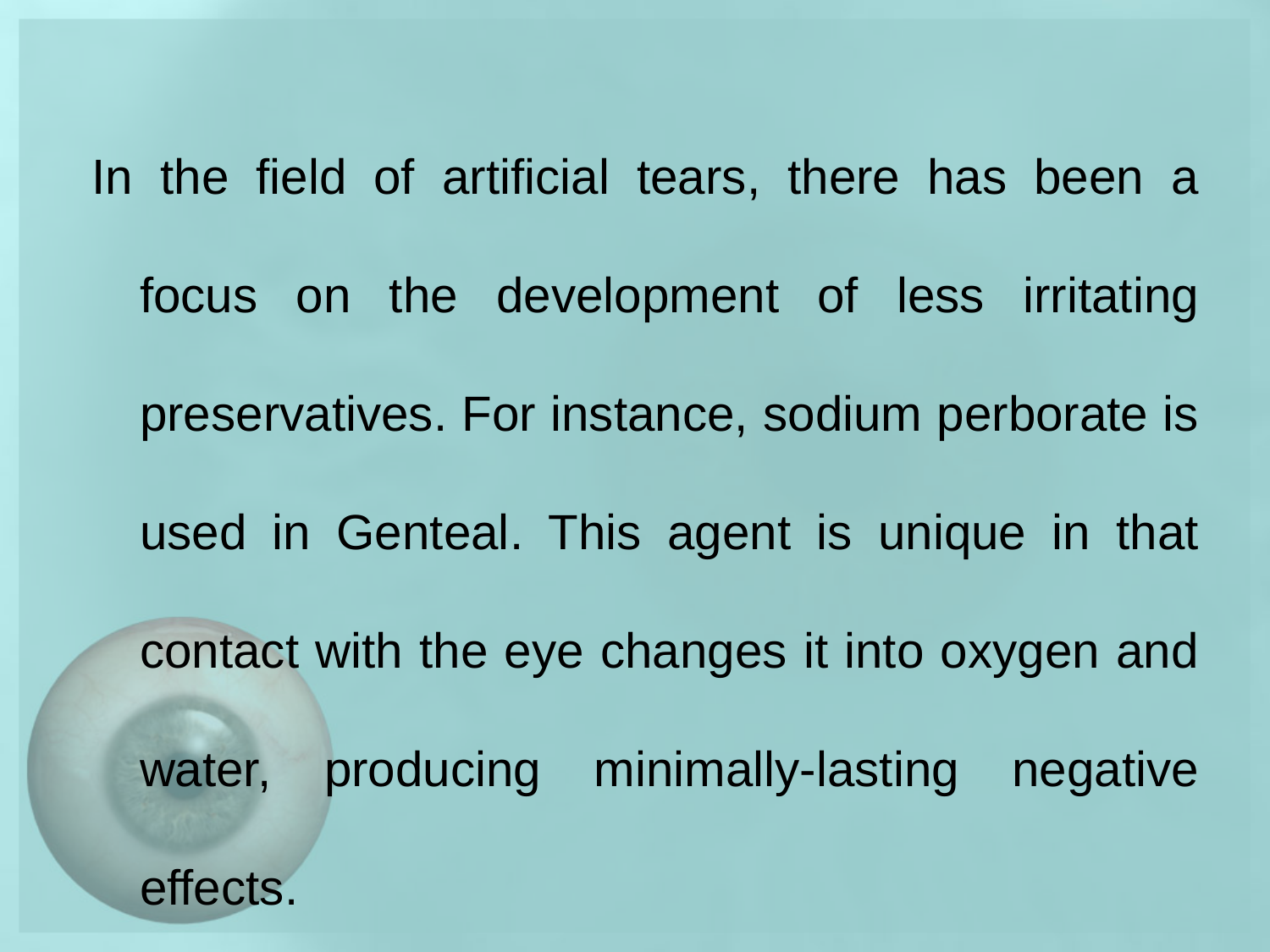

In the field of artificial tears, there has been a focus on the development of less irritating preservatives. For instance, sodium perborate is used in Genteal. This agent is unique in that contact with the eye changes it into oxygen and water, producing minimally-lasting negative effects.